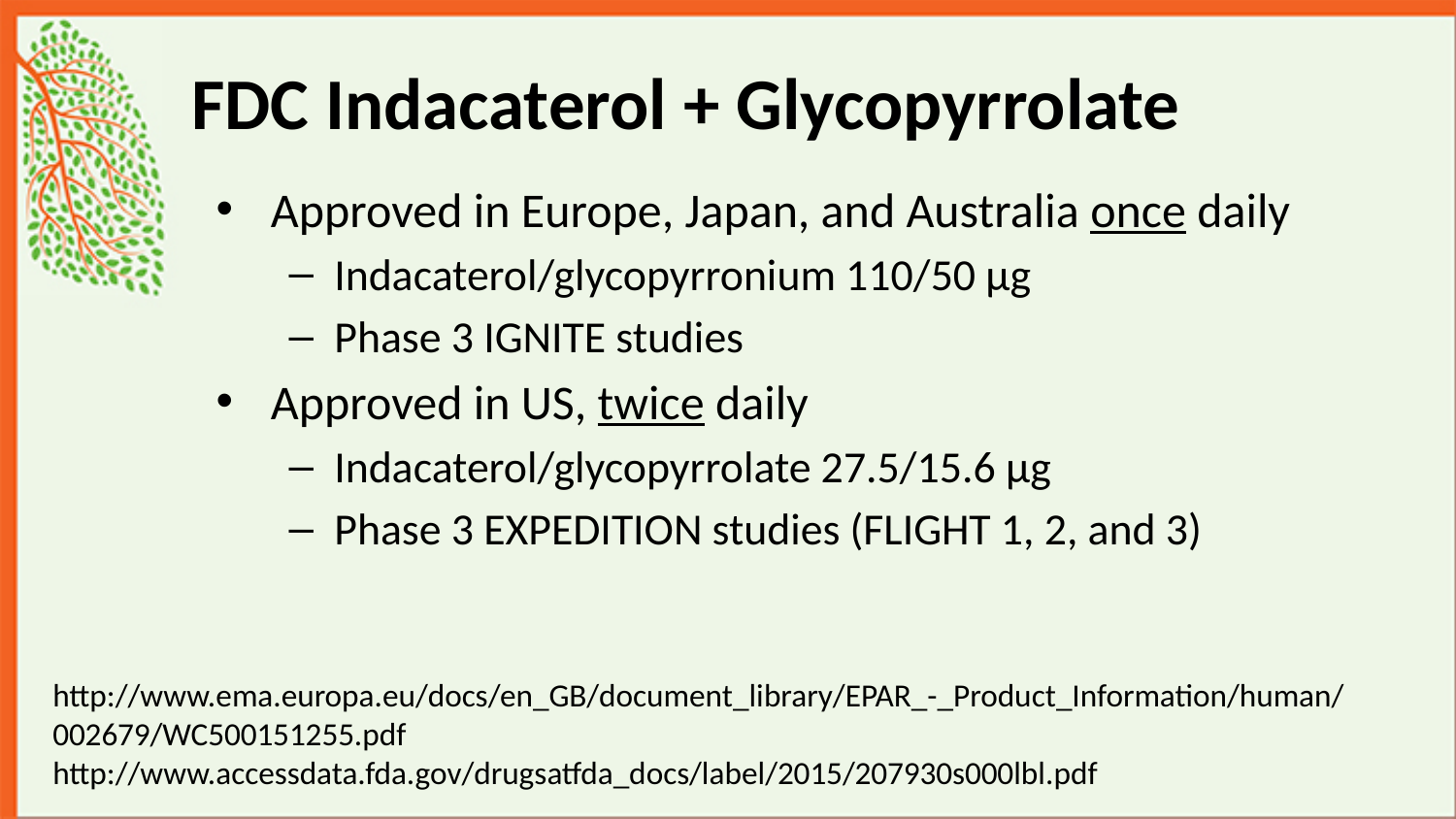

# FDC Indacaterol + Glycopyrrolate
Approved in Europe, Japan, and Australia once daily
Indacaterol/glycopyrronium 110/50 µg
Phase 3 IGNITE studies
Approved in US, twice daily
Indacaterol/glycopyrrolate 27.5/15.6 µg
Phase 3 EXPEDITION studies (FLIGHT 1, 2, and 3)
http://www.ema.europa.eu/docs/en_GB/document_library/EPAR_-_Product_Information/human/002679/WC500151255.pdf
http://www.accessdata.fda.gov/drugsatfda_docs/label/2015/207930s000lbl.pdf